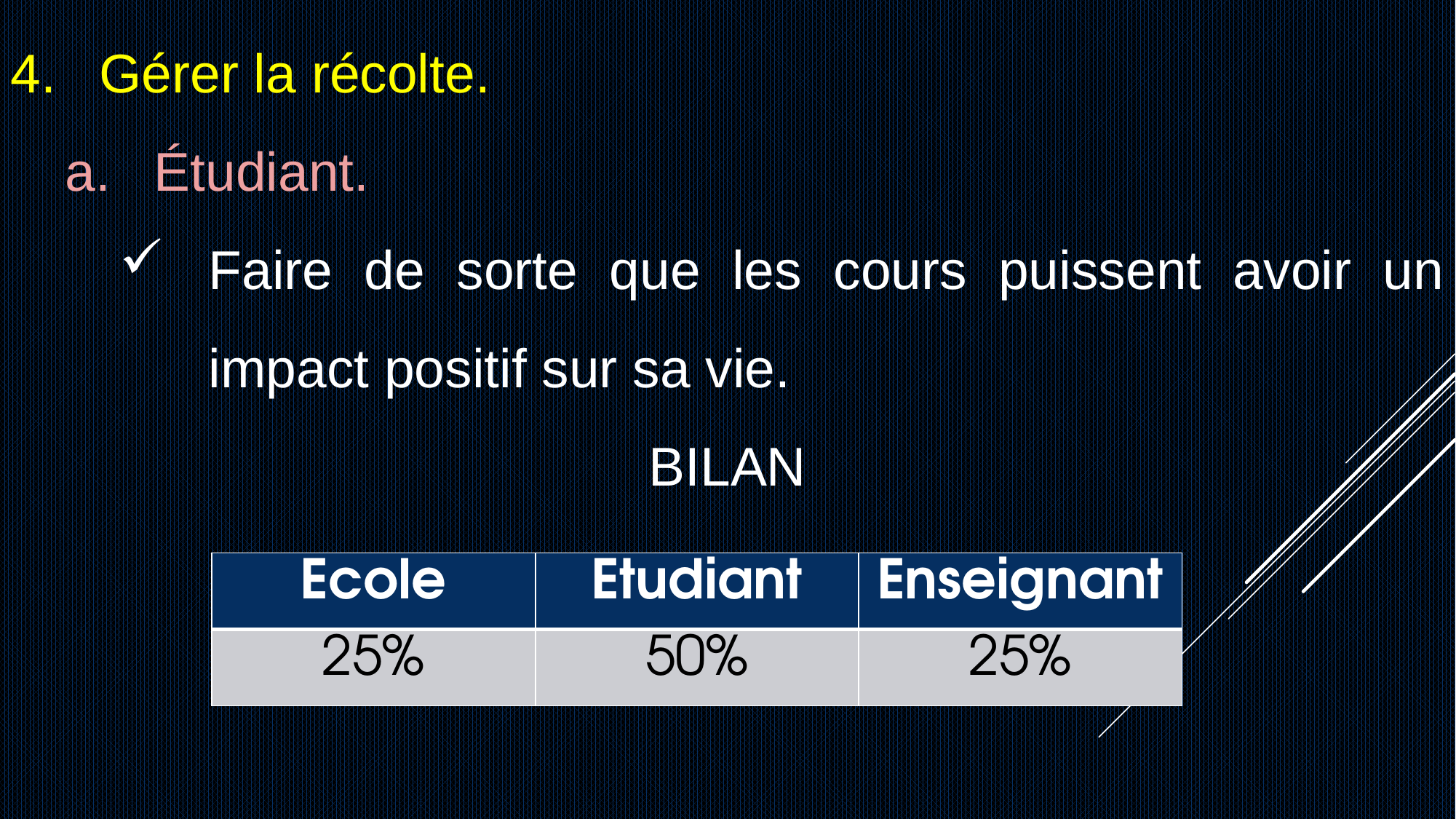

Gérer la récolte.
Étudiant.
Faire de sorte que les cours puissent avoir un impact positif sur sa vie.
BILAN

| Ecole | Etudiant | Enseignant |
| --- | --- | --- |
| 25% | 50% | 25% |